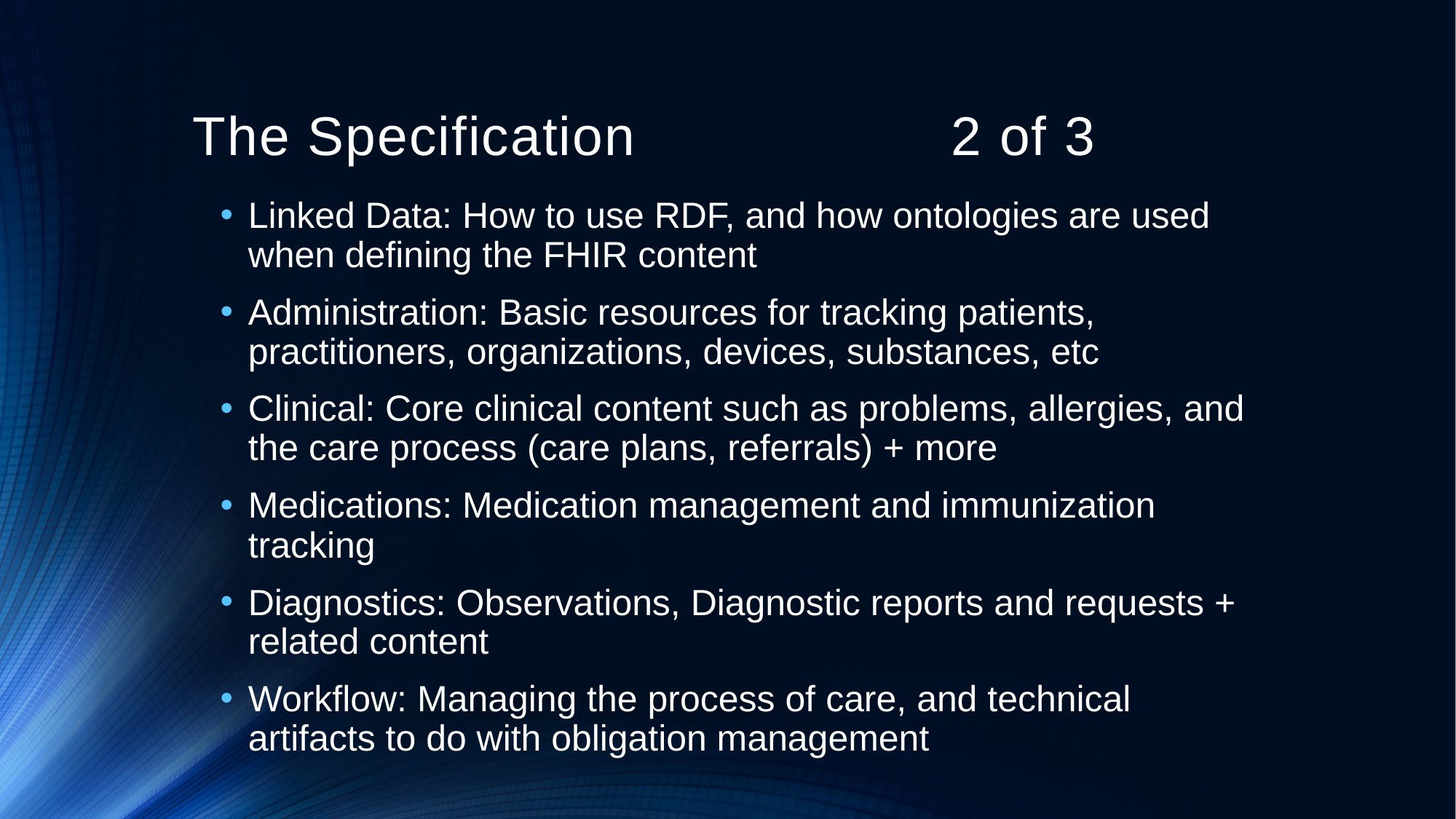

# The Specification                   2 of 3
Linked Data: How to use RDF, and how ontologies are used when defining the FHIR content
Administration: Basic resources for tracking patients, practitioners, organizations, devices, substances, etc
Clinical: Core clinical content such as problems, allergies, and the care process (care plans, referrals) + more
Medications: Medication management and immunization tracking
Diagnostics: Observations, Diagnostic reports and requests + related content
Workflow: Managing the process of care, and technical artifacts to do with obligation management